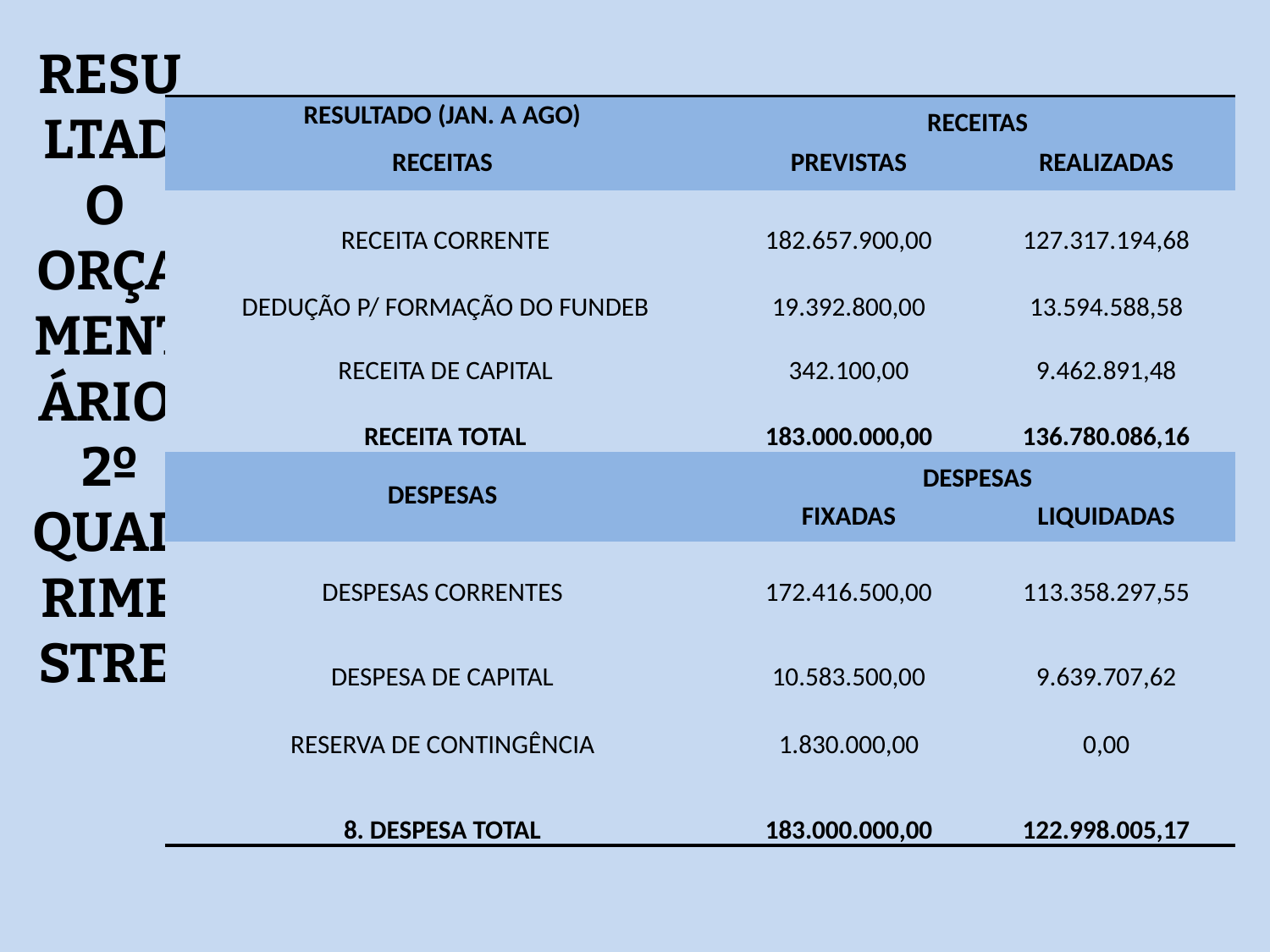

# RESULTADO  ORÇAMENTÁRIO 2º QUADRIMESTRE

| RESULTADO (JAN. A AGO) | RECEITAS |  |
| --- | --- | --- |
| RECEITAS | PREVISTAS | REALIZADAS |
| RECEITA CORRENTE | 182.657.900,00 | 127.317.194,68 |
| DEDUÇÃO P/ FORMAÇÃO DO FUNDEB | 19.392.800,00 | 13.594.588,58 |
| RECEITA DE CAPITAL | 342.100,00 | 9.462.891,48 |
| RECEITA TOTAL | 183.000.000,00 | 136.780.086,16 |
| DESPESAS | DESPESAS |  |
|  | FIXADAS | LIQUIDADAS |
| DESPESAS CORRENTES | 172.416.500,00 | 113.358.297,55 |
| DESPESA DE CAPITAL | 10.583.500,00 | 9.639.707,62 |
| RESERVA DE CONTINGÊNCIA | 1.830.000,00 | 0,00 |
| 8. DESPESA TOTAL | 183.000.000,00 | 122.998.005,17 |